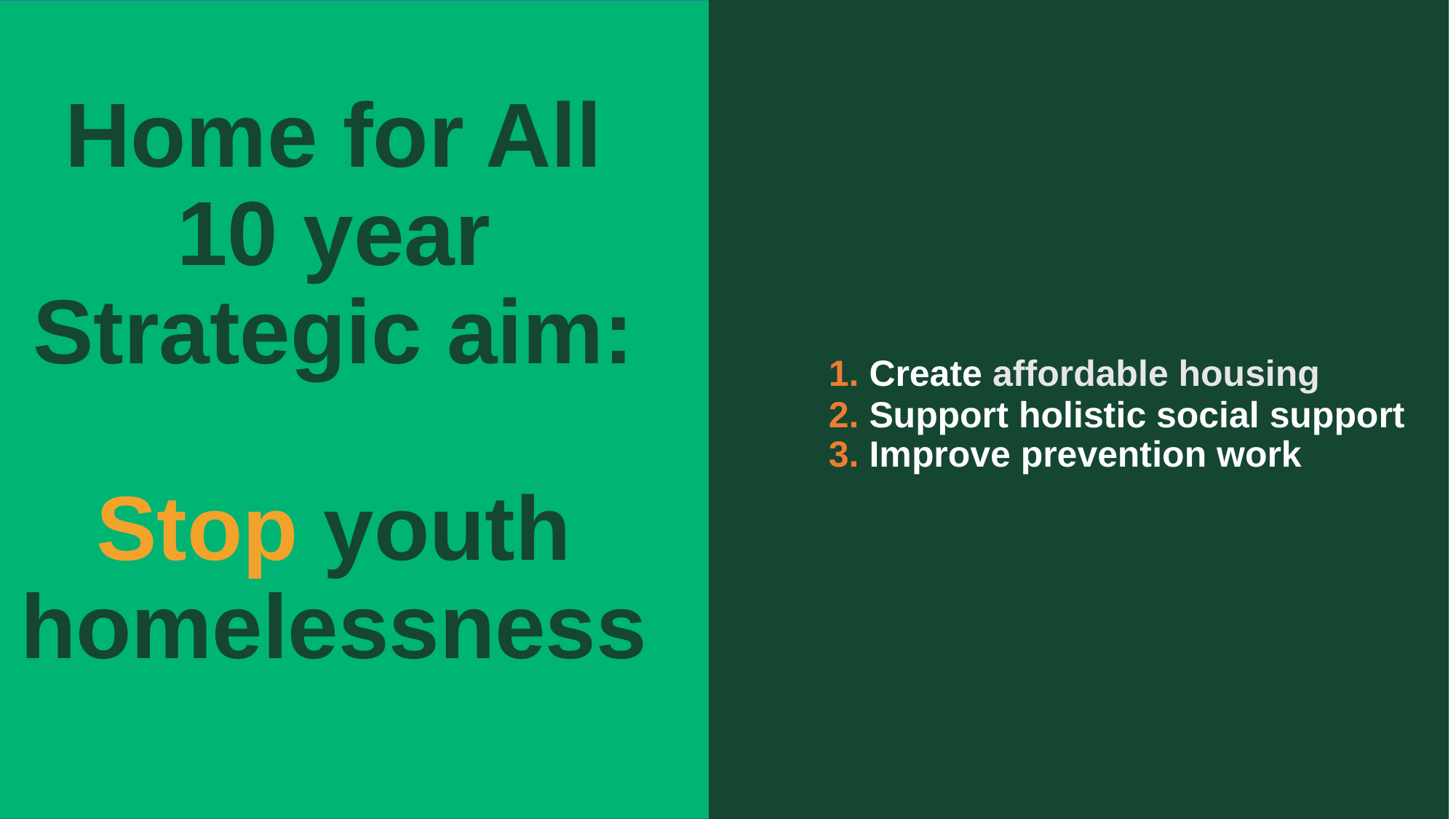

1. Create affordable housing
	2. Support holistic social support
	3. Improve prevention work
Home for All
10 year
Strategic aim:

Stop youth homelessness